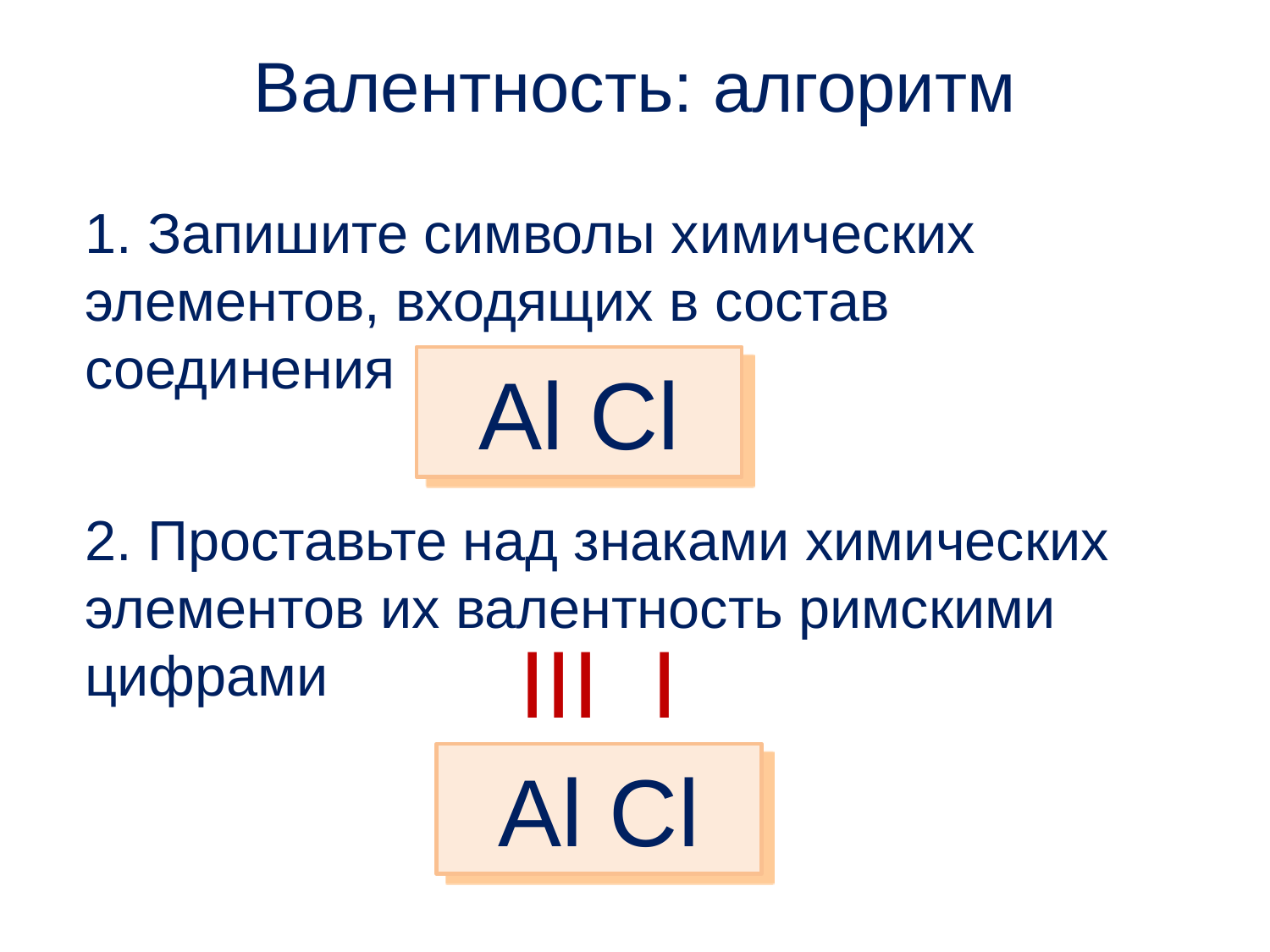

Валентность: алгоритм
1. Запишите символы химических элементов, входящих в состав соединения
Al Cl
2. Проставьте над знаками химических элементов их валентность римскими цифрами
III  I
Al Cl